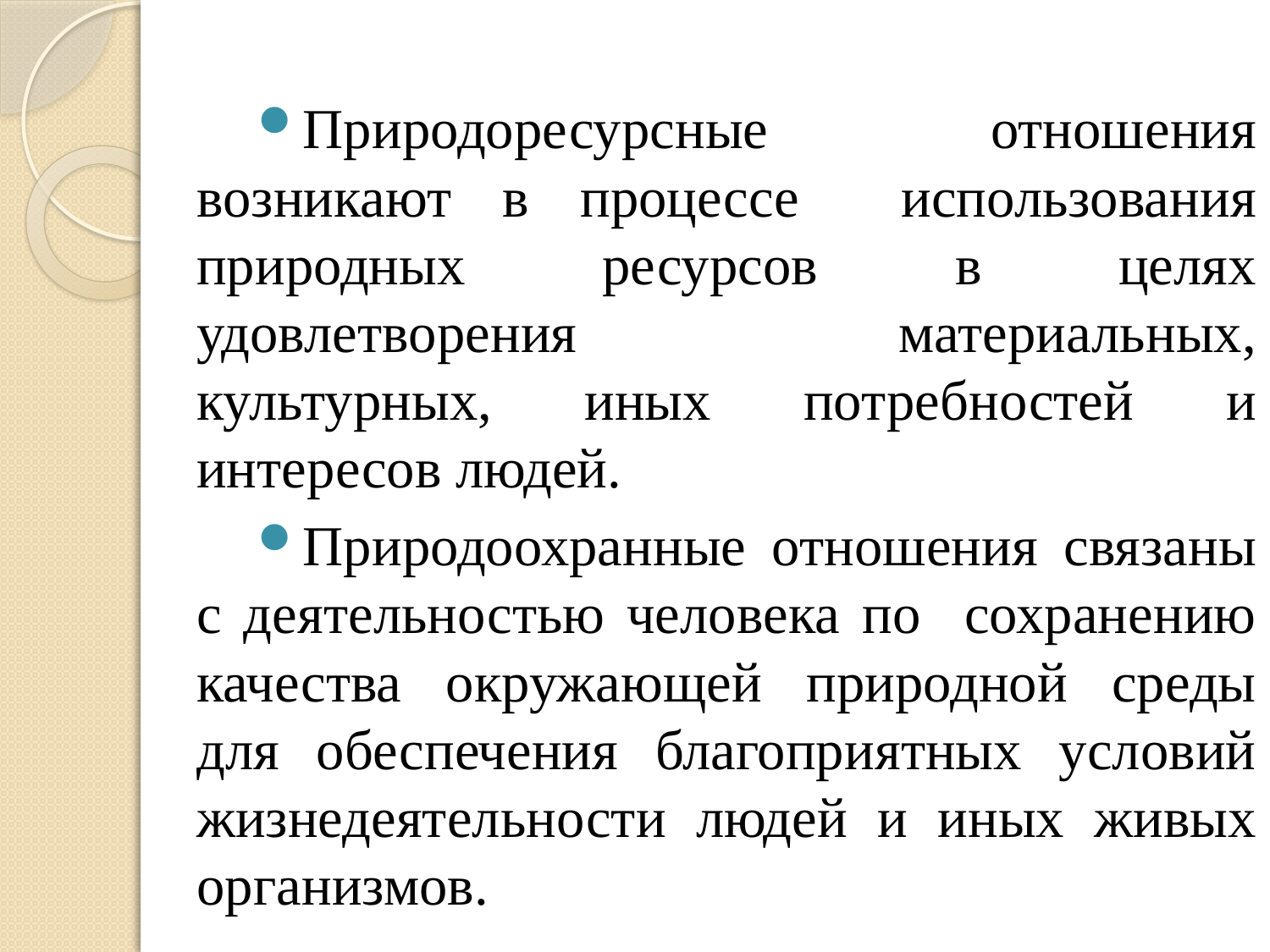

Природоресурсные отношения возникают в процессе  использования природных ресурсов в целях удовлетворения материальных, культурных, иных потребностей и интересов людей.
Природоохранные отношения связаны с деятельностью человека по  сохранению качества окружающей природной среды для обеспечения благоприятных условий жизнедеятельности людей и иных живых организмов.